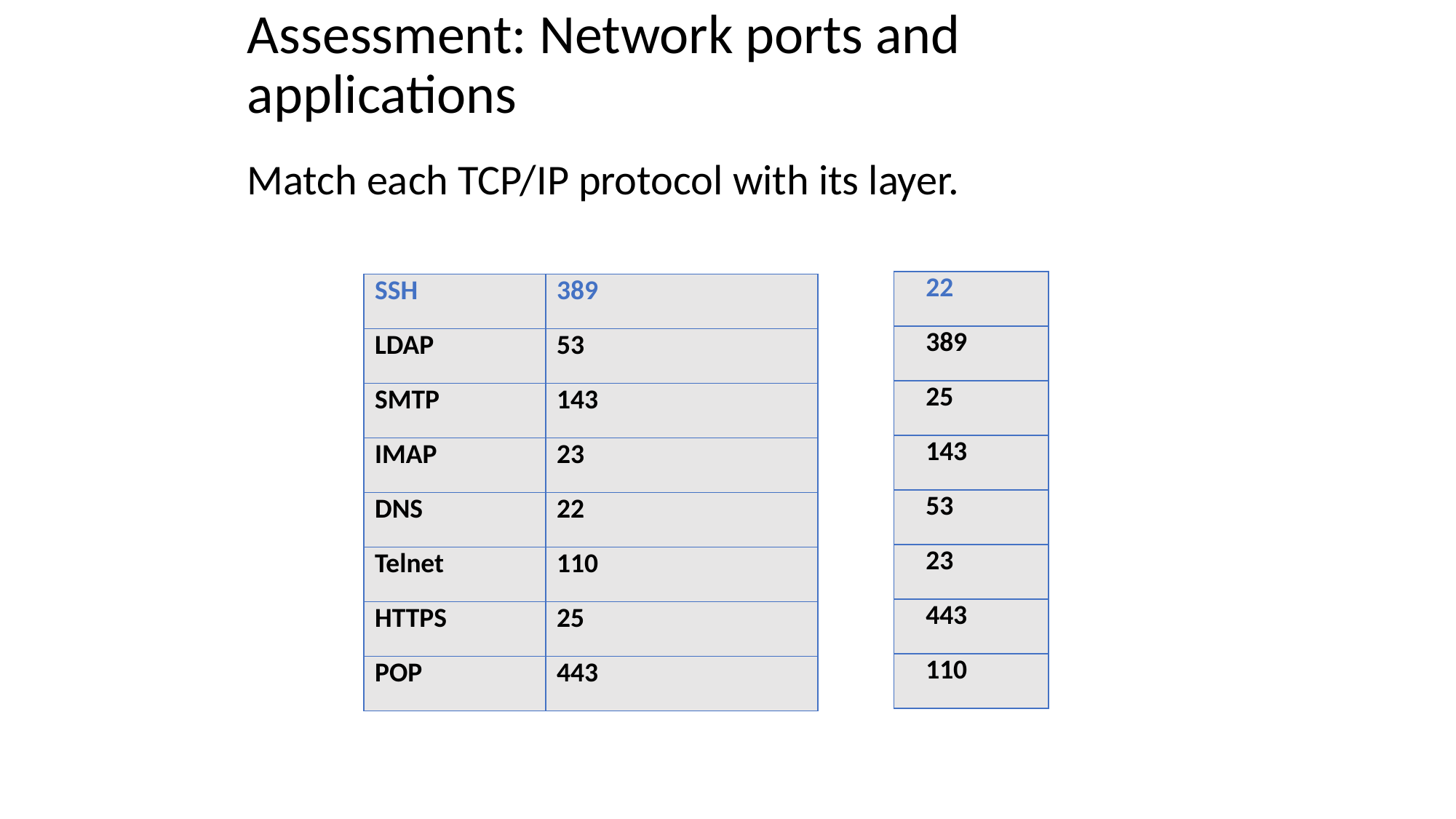

# Assessment: Network ports and applications
Match each TCP/IP protocol with its layer.

| 22 |
| --- |
| 389 |
| 25 |
| 143 |
| 53 |
| 23 |
| 443 |
| 110 |
| SSH | 389 |
| --- | --- |
| LDAP | 53 |
| SMTP | 143 |
| IMAP | 23 |
| DNS | 22 |
| Telnet | 110 |
| HTTPS | 25 |
| POP | 443 |